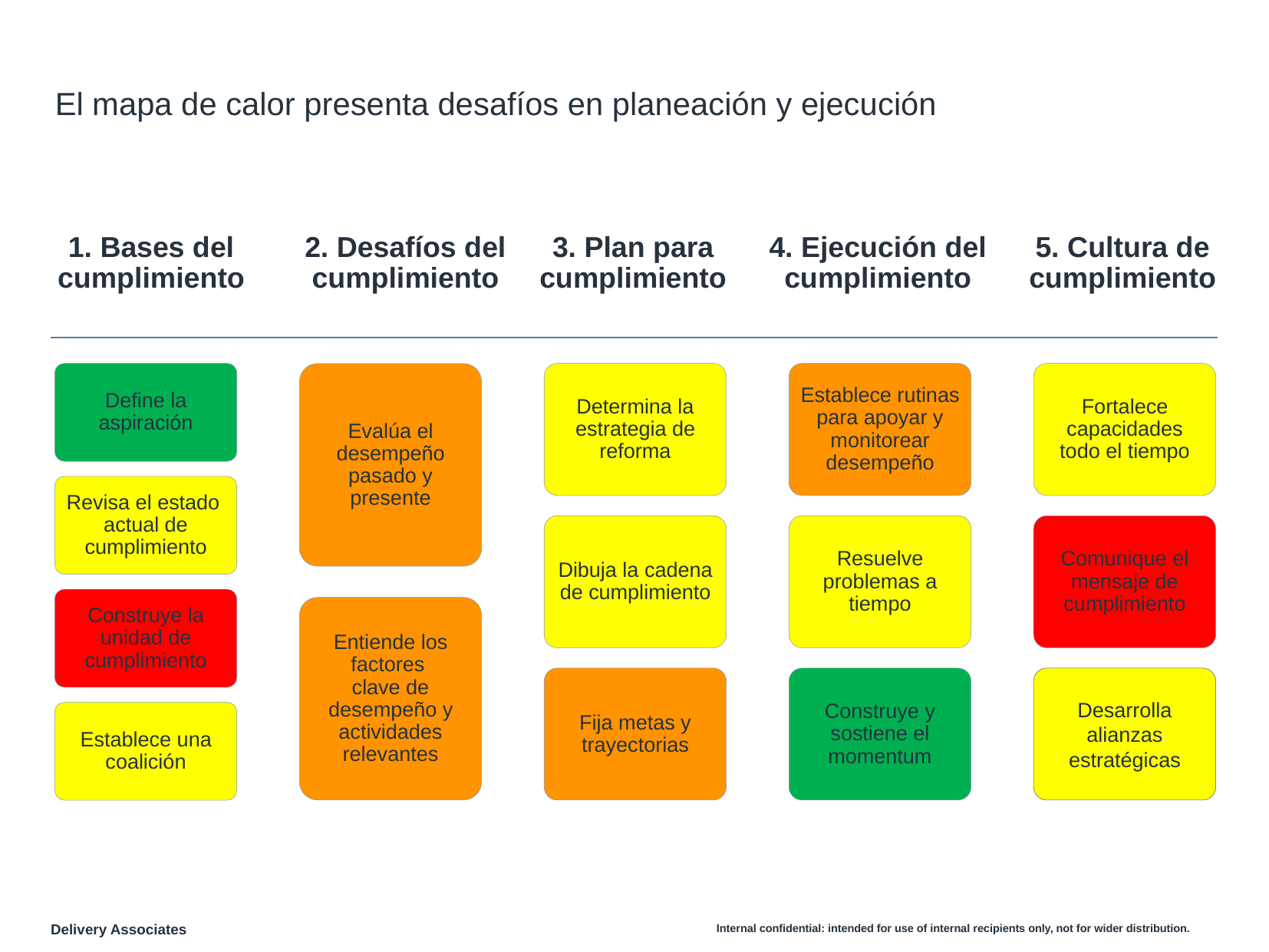

El mapa de calor presenta desafíos en planeación y ejecución

2. Desafíos del cumplimiento
3. Plan para cumplimiento
4. Ejecución del cumplimiento
5. Cultura de cumplimiento
1. Bases del cumplimiento
Define la aspiración
Determina la estrategia de reforma
Establece rutinas para apoyar y monitorear desempeño
Fortalece capacidades todo el tiempo
Evalúa el desempeño pasado y presente
Revisa el estado
actual de cumplimiento
Dibuja la cadena de cumplimiento
Resuelve problemas a tiempo
Comunique el mensaje de cumplimiento
Construye la unidad de cumplimiento
Entiende los factores
clave de desempeño y actividades relevantes
Fija metas y trayectorias
Construye y sostiene el momentum
Desarrolla alianzas estratégicas
Establece una coalición